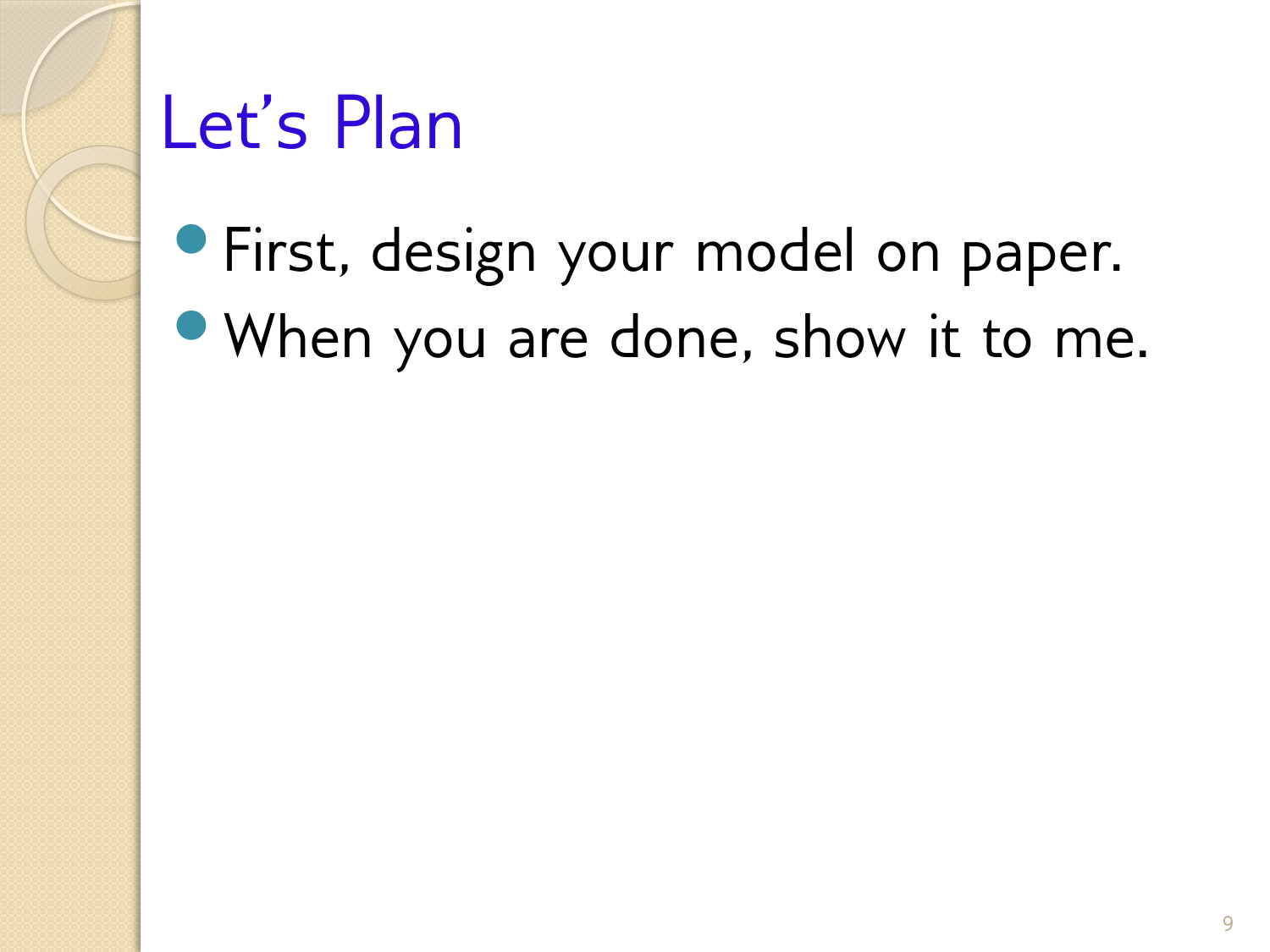

# Let’s Plan
First, design your model on paper.
When you are done, show it to me.
9